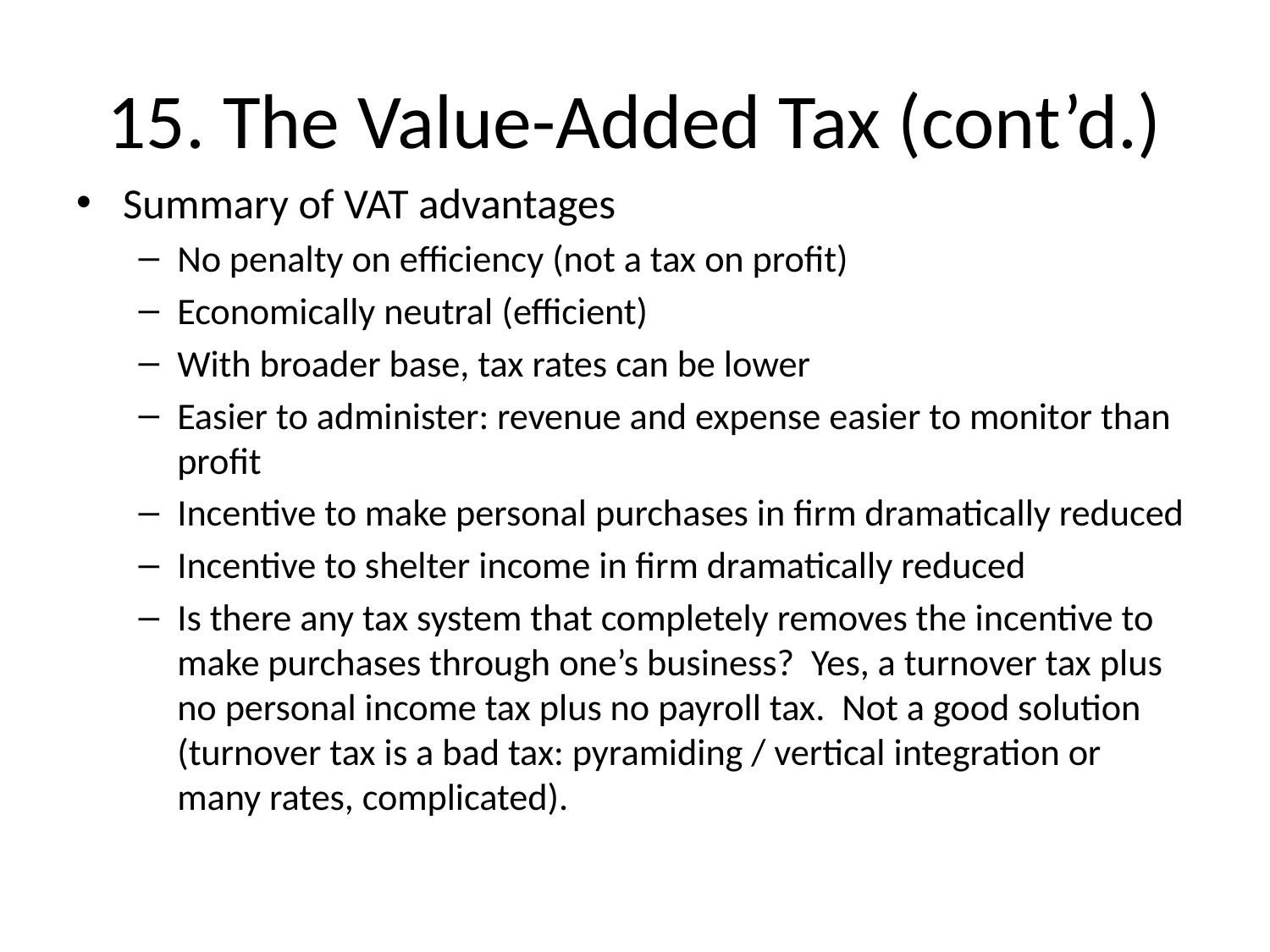

# 15. The Value-Added Tax (cont’d.)
Summary of VAT advantages
No penalty on efficiency (not a tax on profit)
Economically neutral (efficient)
With broader base, tax rates can be lower
Easier to administer: revenue and expense easier to monitor than profit
Incentive to make personal purchases in firm dramatically reduced
Incentive to shelter income in firm dramatically reduced
Is there any tax system that completely removes the incentive to make purchases through one’s business?  Yes, a turnover tax plus no personal income tax plus no payroll tax.  Not a good solution (turnover tax is a bad tax: pyramiding / vertical integration or many rates, complicated).